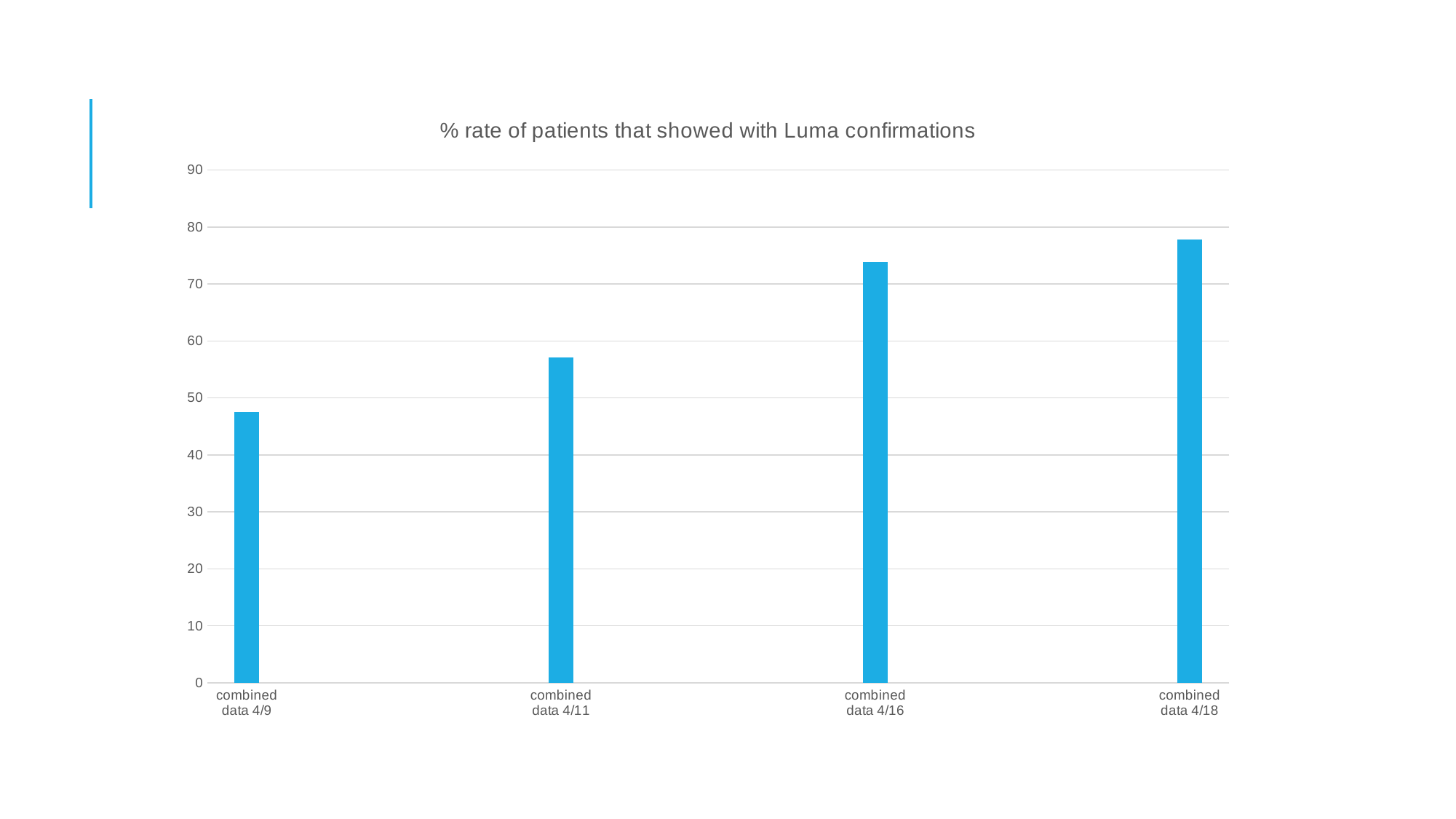

### Chart:

| Category | % rate of patients that showed with Luma confirmations |
|---|---|
| combined data 4/9 | 47.5 |
|  | None |
|  | None |
|  | None |
| combined data 4/11 | 57.14 |
|  | None |
|  | None |
|  | None |
| combined data 4/16 | 73.9 |
|  | None |
|  | None |
|  | None |
| combined data 4/18 | 77.77 |